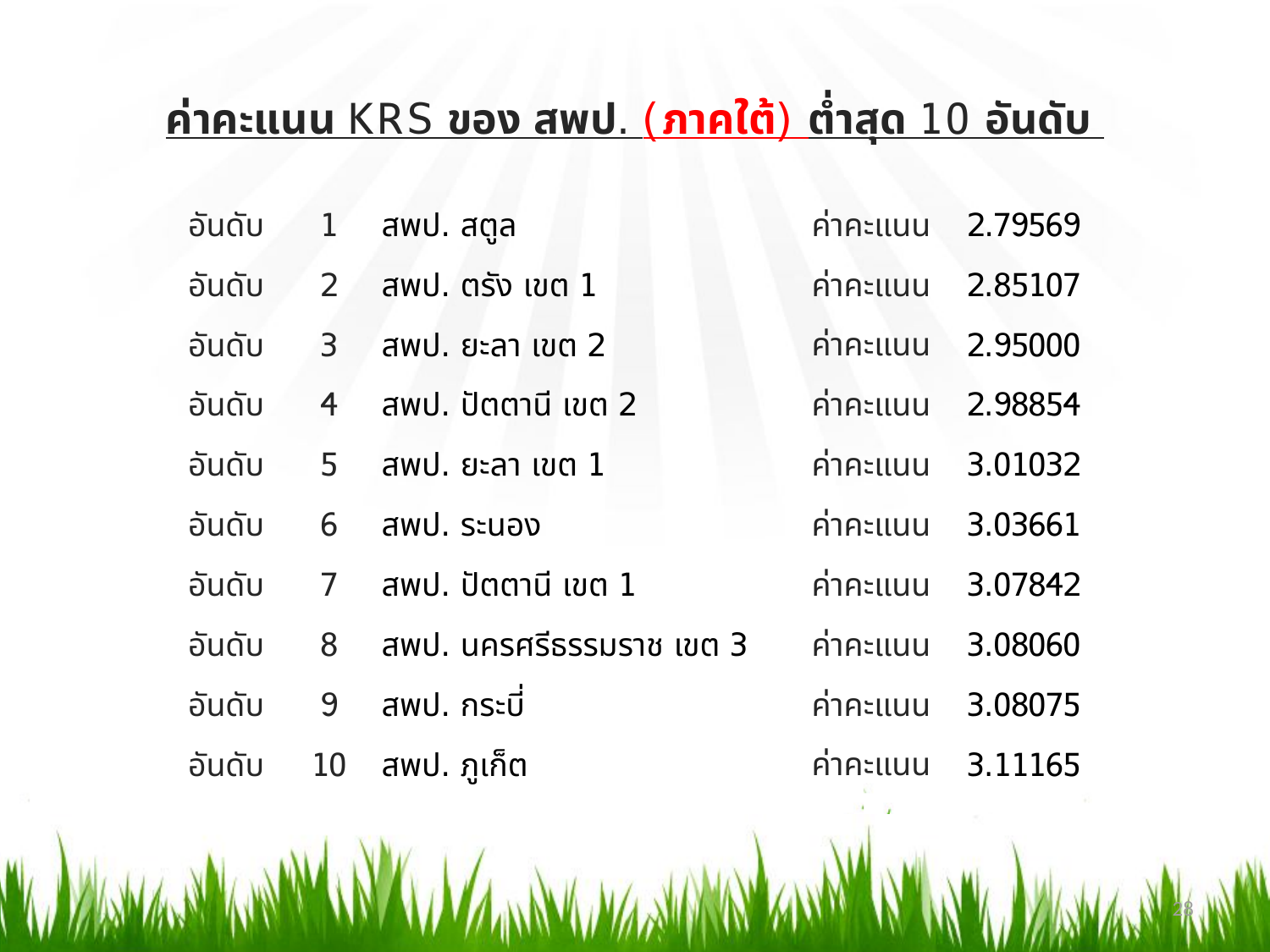

# ค่าคะแนน KRS ของ สพป. (ภาคใต้) ต่ำสุด 10 อันดับ
| อันดับ | 1 | สพป. สตูล | ค่าคะแนน | 2.79569 |
| --- | --- | --- | --- | --- |
| อันดับ | 2 | สพป. ตรัง เขต 1 | ค่าคะแนน | 2.85107 |
| อันดับ | 3 | สพป. ยะลา เขต 2 | ค่าคะแนน | 2.95000 |
| อันดับ | 4 | สพป. ปัตตานี เขต 2 | ค่าคะแนน | 2.98854 |
| อันดับ | 5 | สพป. ยะลา เขต 1 | ค่าคะแนน | 3.01032 |
| อันดับ | 6 | สพป. ระนอง | ค่าคะแนน | 3.03661 |
| อันดับ | 7 | สพป. ปัตตานี เขต 1 | ค่าคะแนน | 3.07842 |
| อันดับ | 8 | สพป. นครศรีธรรมราช เขต 3 | ค่าคะแนน | 3.08060 |
| อันดับ | 9 | สพป. กระบี่ | ค่าคะแนน | 3.08075 |
| อันดับ | 10 | สพป. ภูเก็ต | ค่าคะแนน | 3.11165 |
28